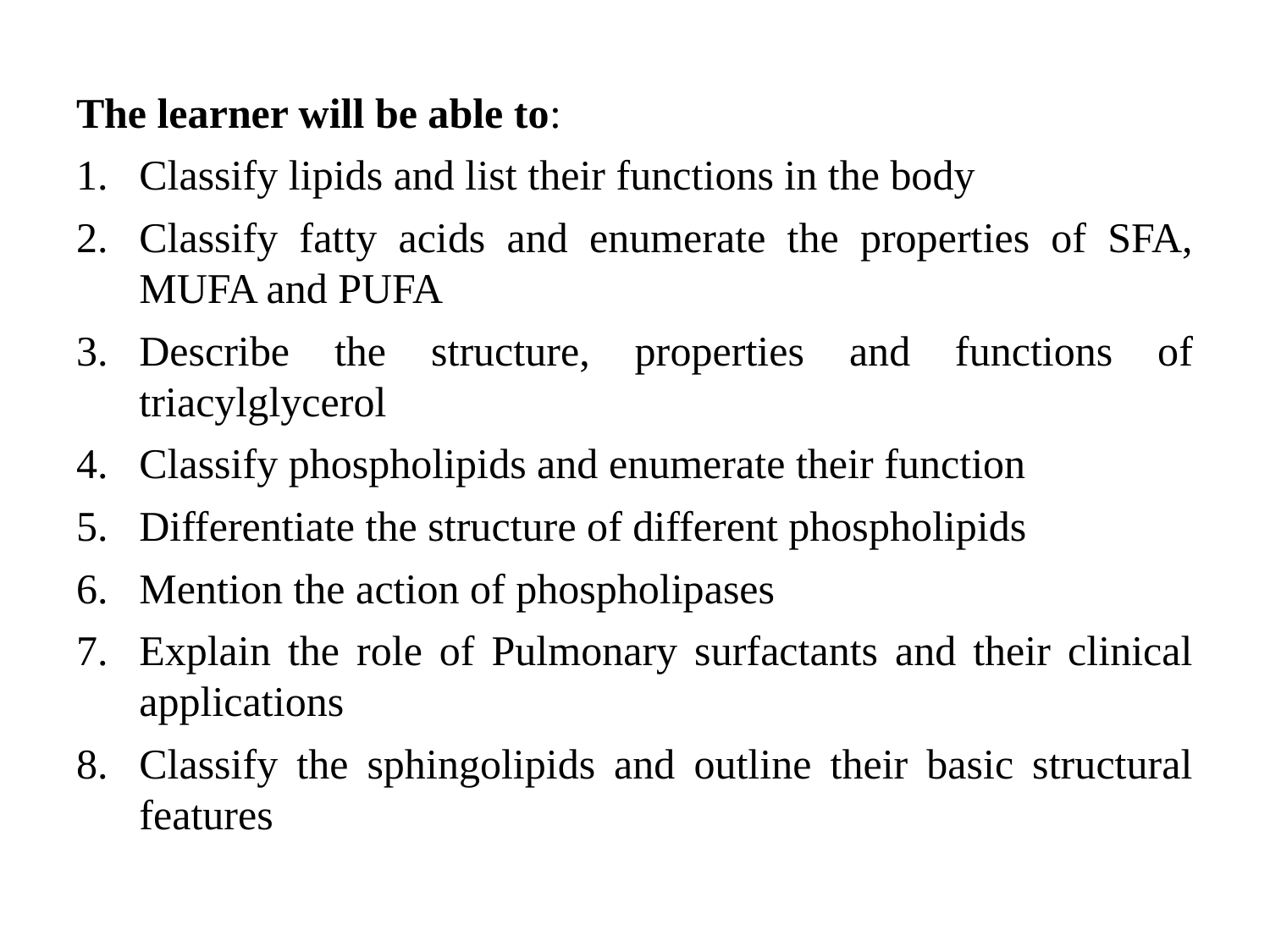

The learner will be able to:
Classify lipids and list their functions in the body
Classify fatty acids and enumerate the properties of SFA, MUFA and PUFA
Describe the structure, properties and functions of triacylglycerol
Classify phospholipids and enumerate their function
Differentiate the structure of different phospholipids
Mention the action of phospholipases
Explain the role of Pulmonary surfactants and their clinical applications
Classify the sphingolipids and outline their basic structural features